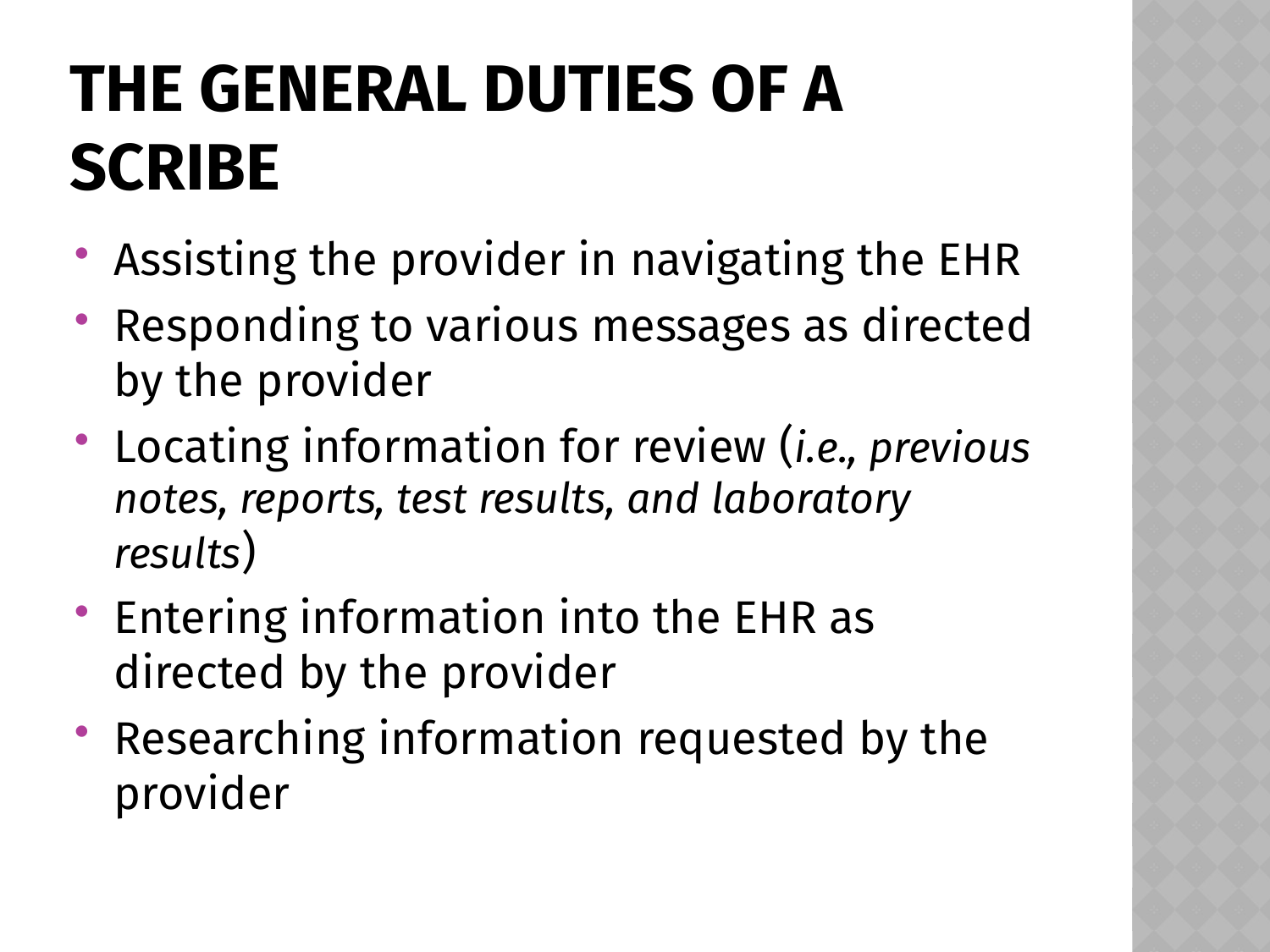

# The general duties of a scribe
Assisting the provider in navigating the EHR
Responding to various messages as directed by the provider
Locating information for review (i.e., previous notes, reports, test results, and laboratory results)
Entering information into the EHR as directed by the provider
Researching information requested by the provider